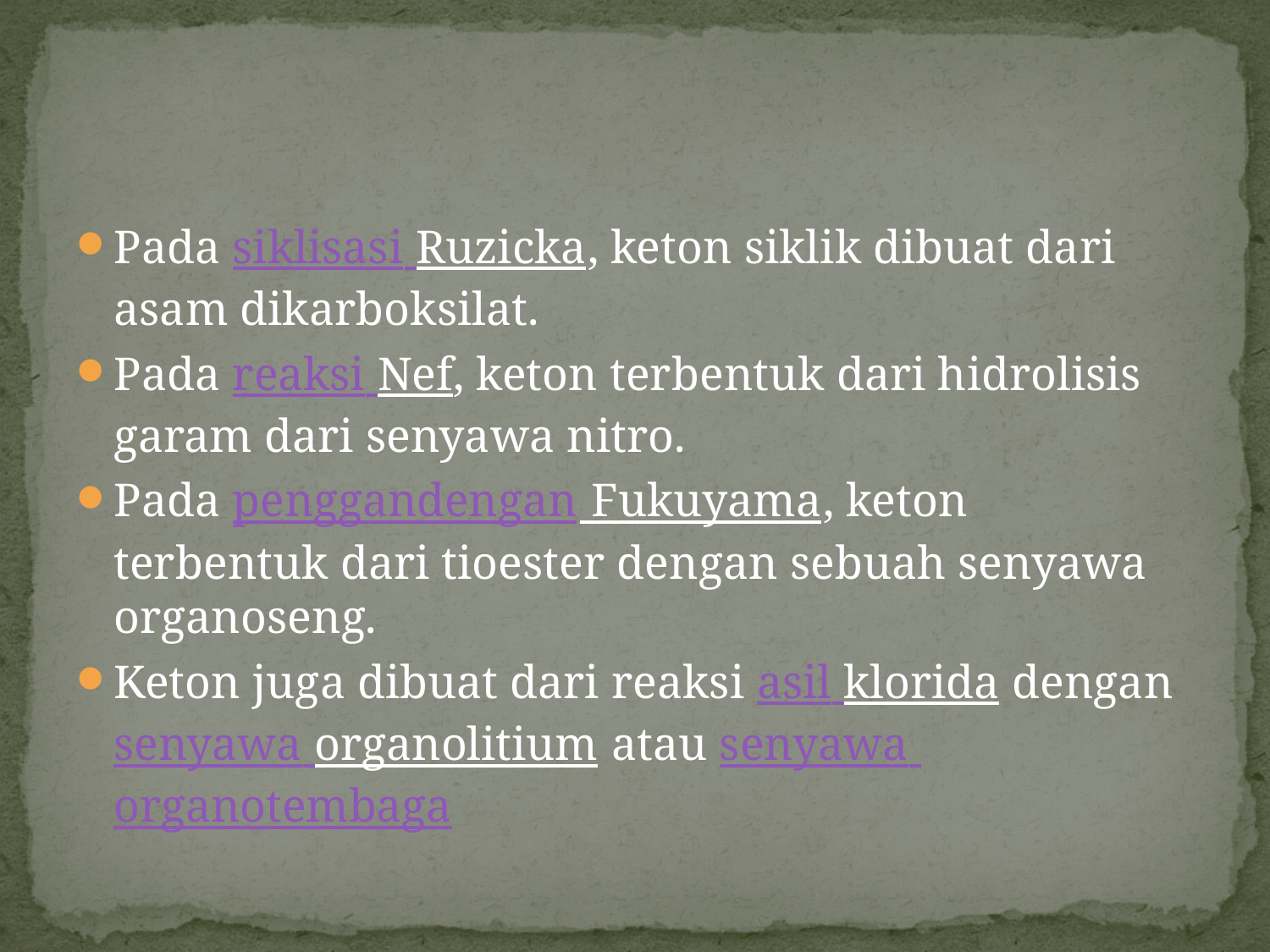

#
Pada siklisasi Ruzicka, keton siklik dibuat dari asam dikarboksilat.
Pada reaksi Nef, keton terbentuk dari hidrolisis garam dari senyawa nitro.
Pada penggandengan Fukuyama, keton terbentuk dari tioester dengan sebuah senyawa organoseng.
Keton juga dibuat dari reaksi asil klorida dengan senyawa organolitium atau senyawa organotembaga